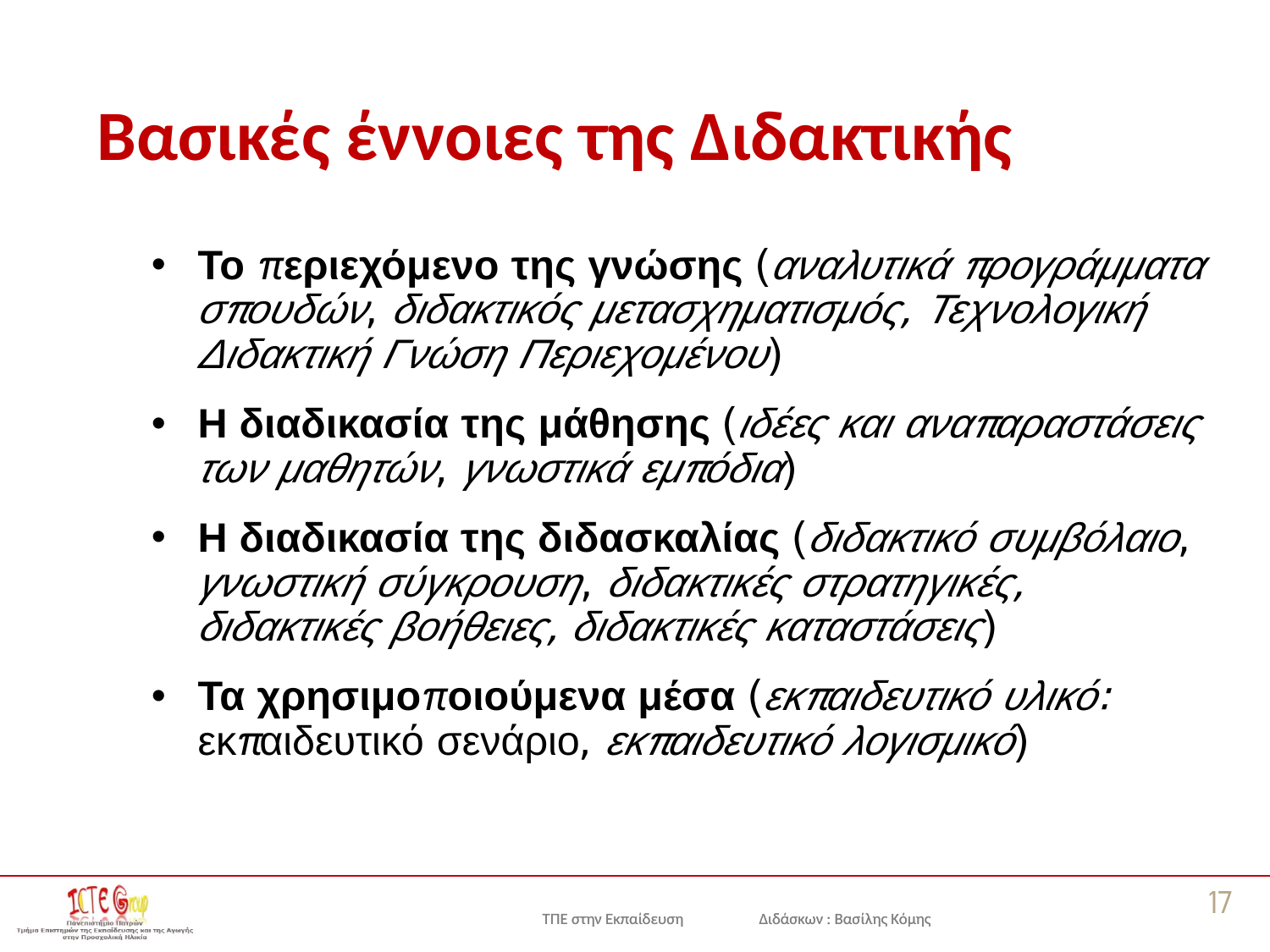

# Βασικές έννοιες της Διδακτικής
Το περιεχόμενο της γνώσης (αναλυτικά προγράμματα σπουδών, διδακτικός μετασχηματισμός, Τεχνολογική Διδακτική Γνώση Περιεχομένου)
Η διαδικασία της μάθησης (ιδέες και αναπαραστάσεις των μαθητών, γνωστικά εμπόδια)
Η διαδικασία της διδασκαλίας (διδακτικό συμβόλαιο, γνωστική σύγκρουση, διδακτικές στρατηγικές, διδακτικές βοήθειες, διδακτικές καταστάσεις)
Τα χρησιμοποιούμενα μέσα (εκπαιδευτικό υλικό: εκπαιδευτικό σενάριο, εκπαιδευτικό λογισμικό)
17